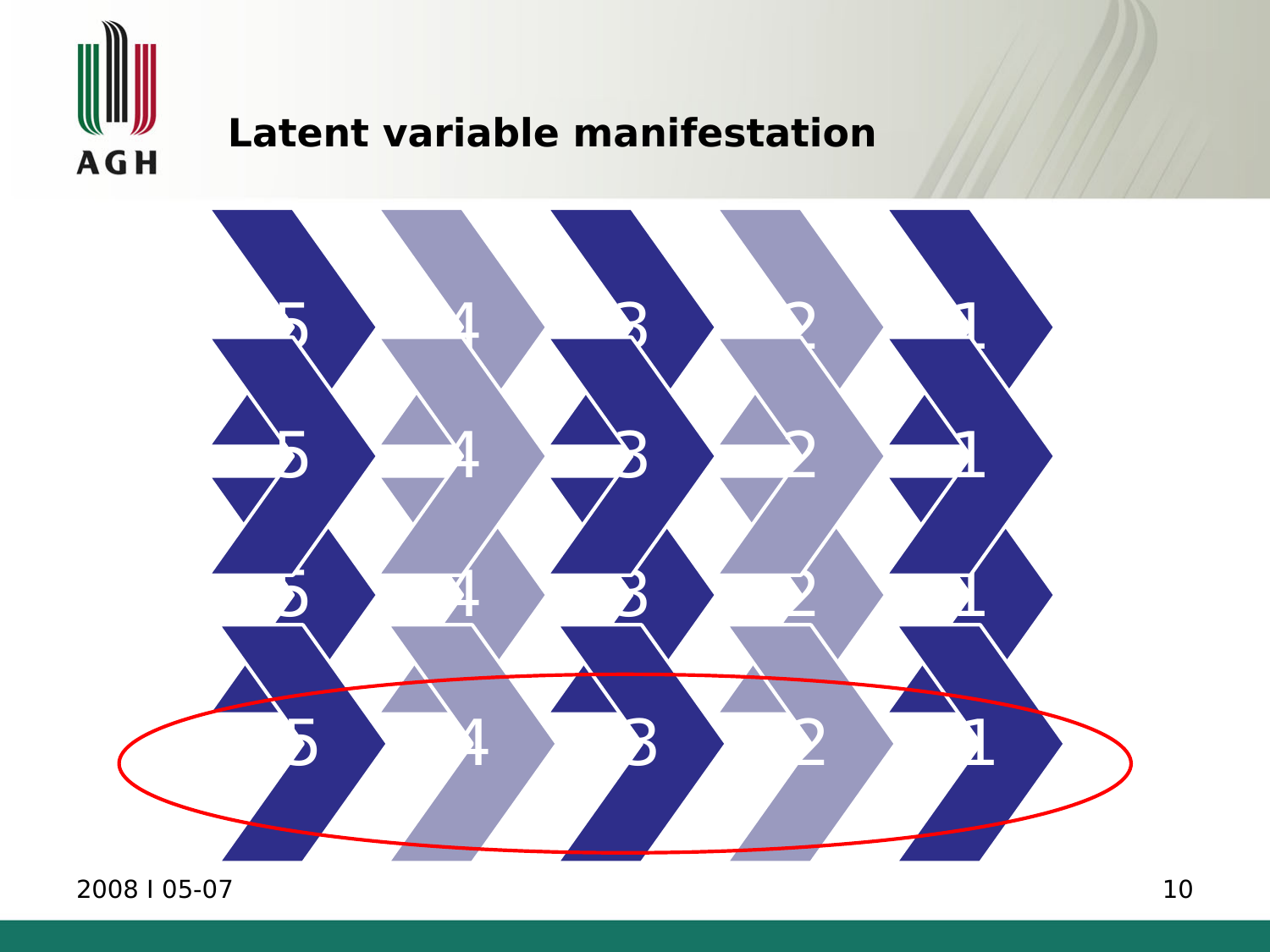

# Latent variable manifestation
5
4
3
2
1
5
4
3
2
1
5
4
3
2
1
5
4
3
2
1

2008 I 05-07
10